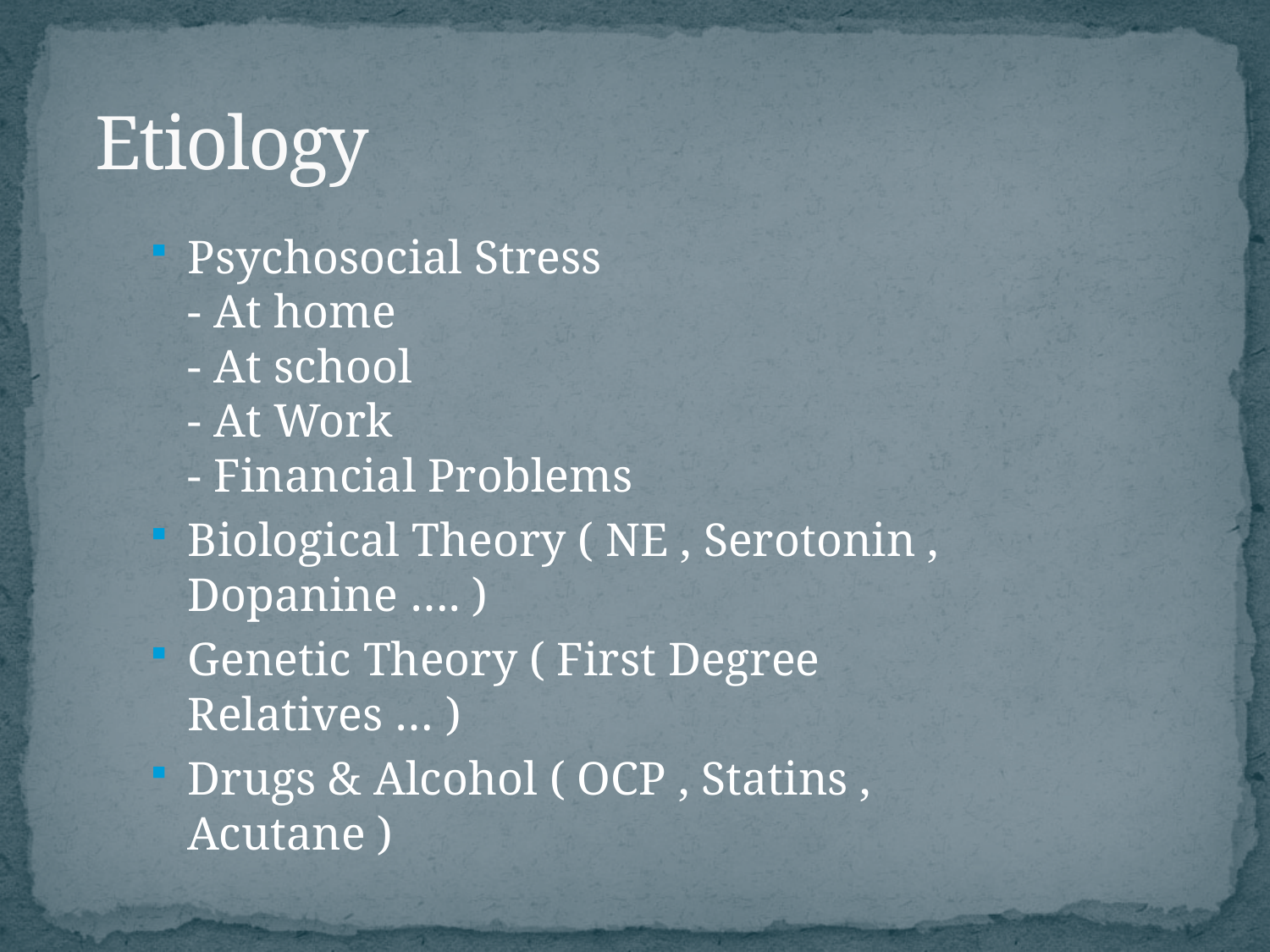

# Etiology
Psychosocial Stress
- At home
- At school
- At Work
- Financial Problems
Biological Theory ( NE , Serotonin , Dopanine …. )
Genetic Theory ( First Degree Relatives … )
Drugs & Alcohol ( OCP , Statins , Acutane )